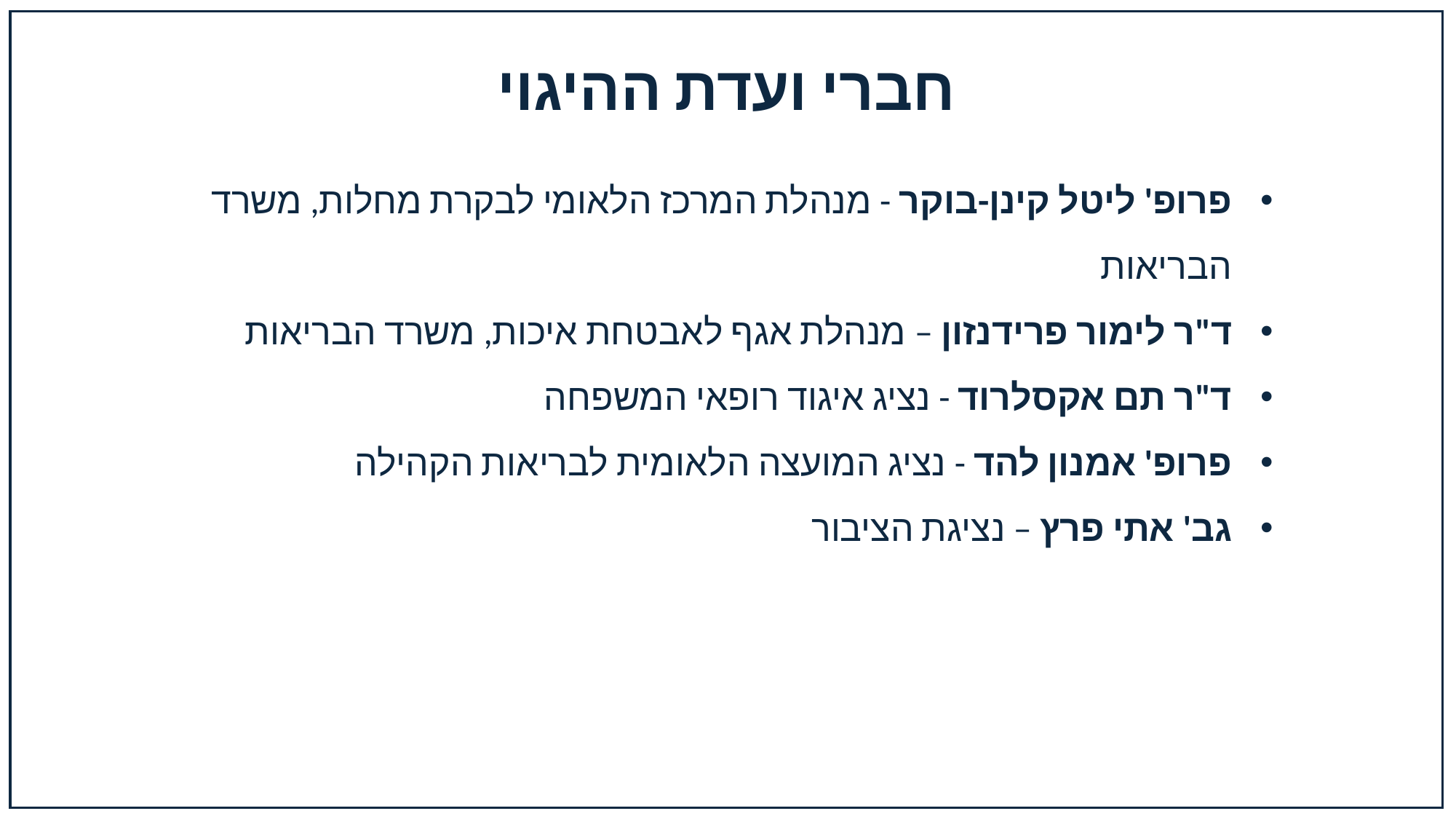

# חברי ועדת ההיגוי
פרופ' ליטל קינן-בוקר - מנהלת המרכז הלאומי לבקרת מחלות, משרד הבריאות
ד"ר לימור פרידנזון – מנהלת אגף לאבטחת איכות, משרד הבריאות
ד"ר תם אקסלרוד - נציג איגוד רופאי המשפחה
פרופ' אמנון להד - נציג המועצה הלאומית לבריאות הקהילה
גב' אתי פרץ – נציגת הציבור